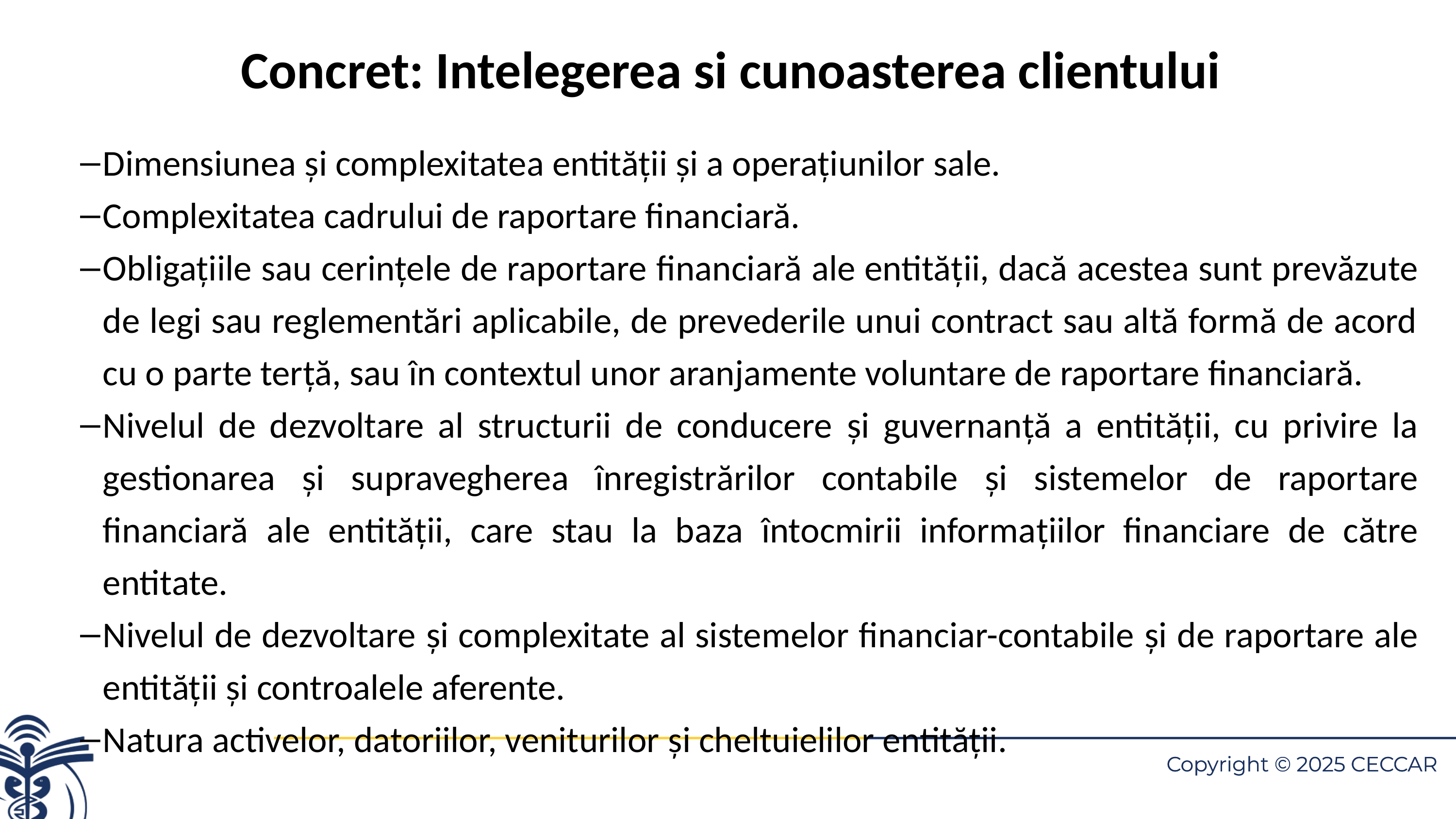

# Concret: Intelegerea si cunoasterea clientului
Dimensiunea şi complexitatea entităţii şi a operaţiunilor sale.
Complexitatea cadrului de raportare financiară.
Obligaţiile sau cerinţele de raportare financiară ale entităţii, dacă acestea sunt prevăzute de legi sau reglementări aplicabile, de prevederile unui contract sau altă formă de acord cu o parte terţă, sau în contextul unor aranjamente voluntare de raportare financiară.
Nivelul de dezvoltare al structurii de conducere şi guvernanţă a entităţii, cu privire la gestionarea şi supravegherea înregistrărilor contabile şi sistemelor de raportare financiară ale entităţii, care stau la baza întocmirii informaţiilor financiare de către entitate.
Nivelul de dezvoltare şi complexitate al sistemelor financiar-contabile şi de raportare ale entităţii şi controalele aferente.
Natura activelor, datoriilor, veniturilor şi cheltuielilor entităţii.